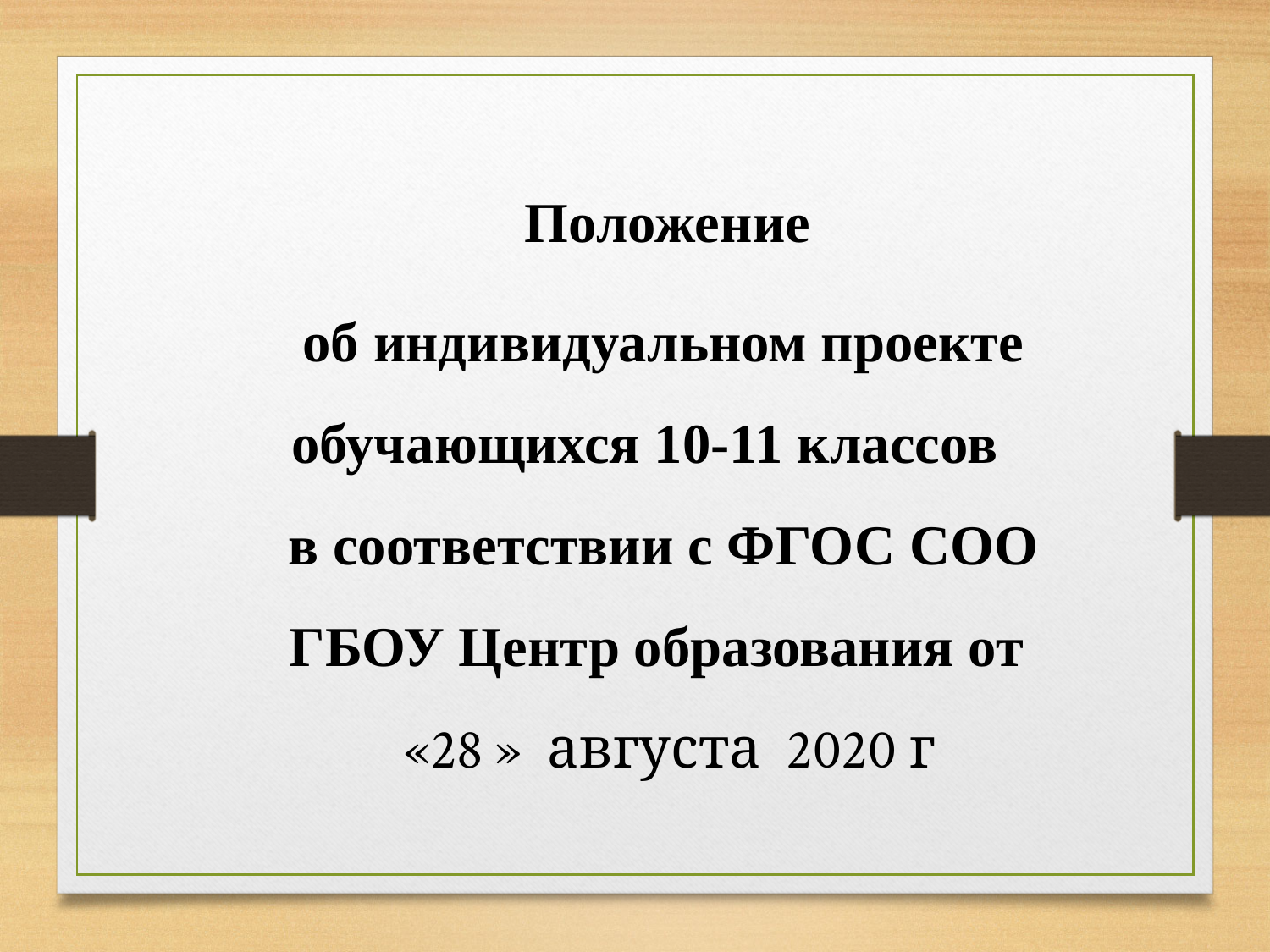

Положение
об индивидуальном проекте обучающихся 10-11 классов
в соответствии с ФГОС СОО
ГБОУ Центр образования от
 «28 »  августа  2020 г